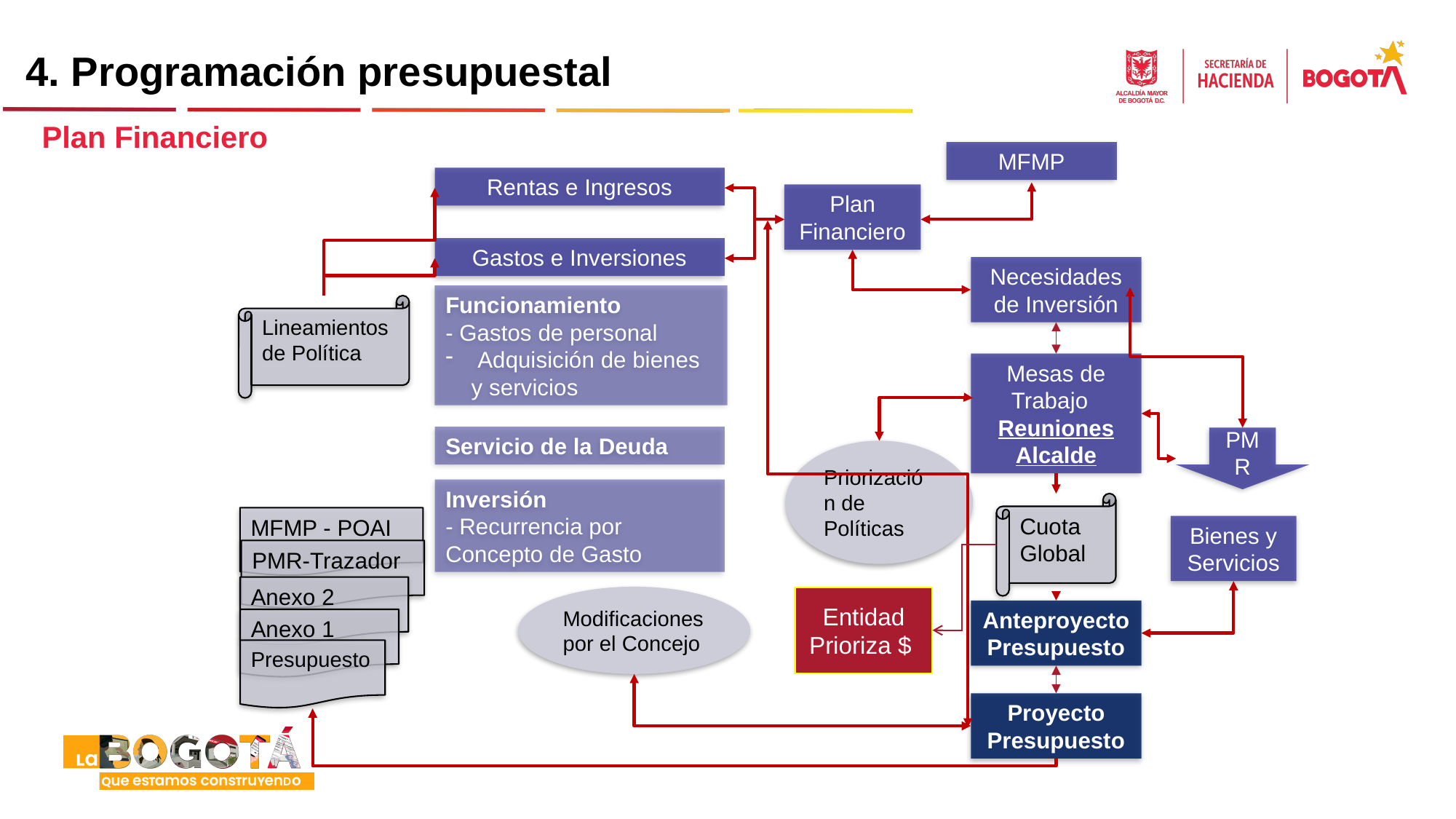

4. Programación presupuestal
Plan Financiero
MFMP
Rentas e Ingresos
Plan Financiero
Gastos e Inversiones
Necesidades de Inversión
Funcionamiento
- Gastos de personal
 Adquisición de bienes y servicios
Lineamientos de Política
Mesas de Trabajo   Reuniones Alcalde
PMR
Servicio de la Deuda
Priorización de Políticas
Inversión
- Recurrencia por Concepto de Gasto
Cuota Global
MFMP - POAI
Bienes y Servicios
PMR-Trazador
Anexo 2
Modificaciones por el Concejo
Entidad Prioriza $
Anteproyecto Presupuesto
Anexo 1
Presupuesto
Proyecto Presupuesto